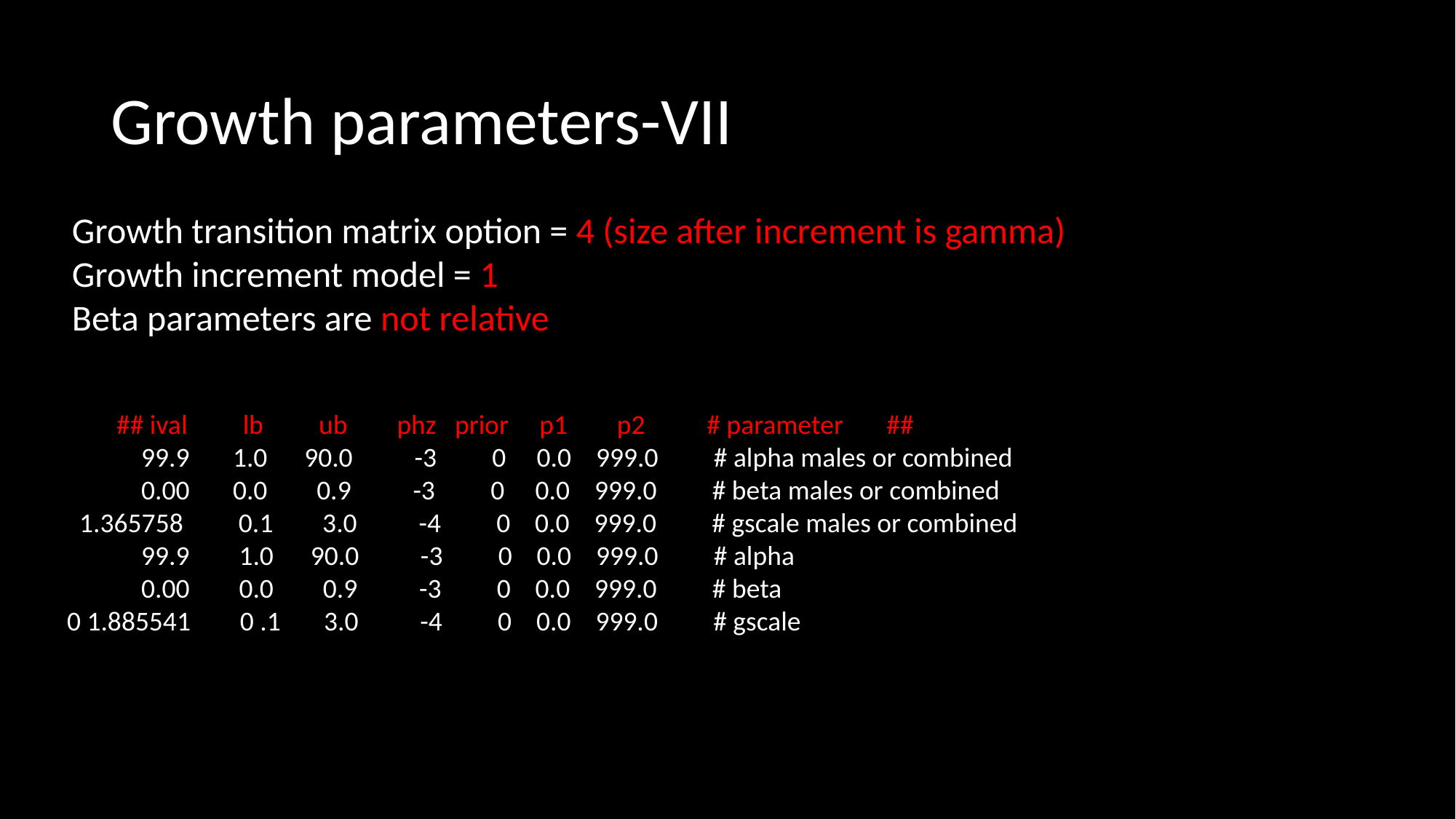

# Growth parameters-VII
Growth transition matrix option = 4 (size after increment is gamma)
Growth increment model = 1
Beta parameters are not relative
        ## ival         lb         ub        phz   prior     p1        p2          # parameter       ##
            99.9       1.0      90.0          -3         0     0.0    999.0         # alpha males or combined
            0.00       0.0        0.9          -3         0     0.0    999.0         # beta males or combined
  1.365758         0.1        3.0          -4         0    0.0    999.0         # gscale males or combined
            99.9        1.0      90.0          -3         0    0.0    999.0         # alpha
            0.00        0.0        0.9          -3         0    0.0    999.0         # beta
0 1.885541        0 .1       3.0          -4         0    0.0    999.0         # gscale